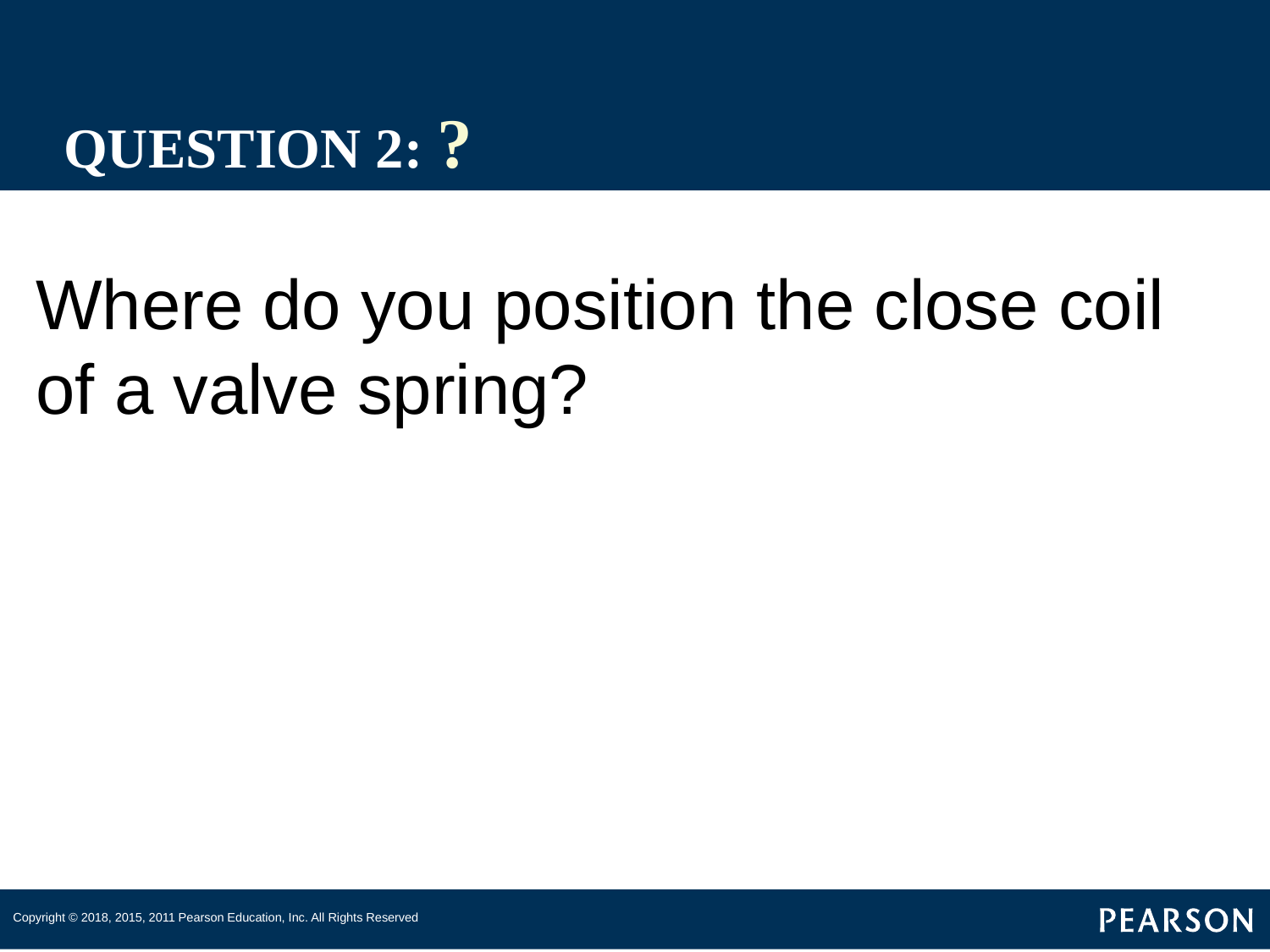

# QUESTION 2: ?
Where do you position the close coil of a valve spring?